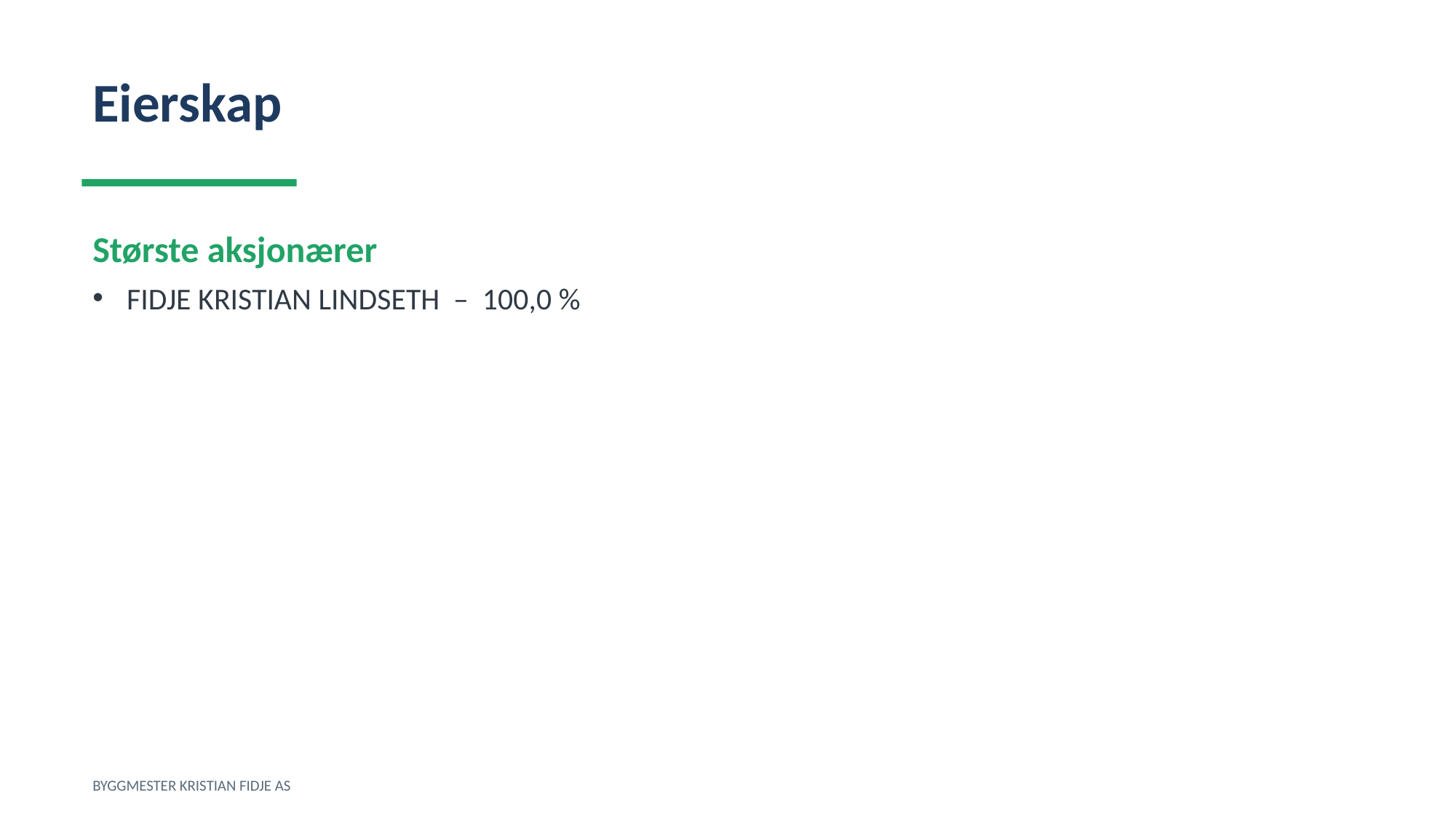

Eierskap

Største aksjonærer
FIDJE KRISTIAN LINDSETH  –  100,0 %
BYGGMESTER KRISTIAN FIDJE AS